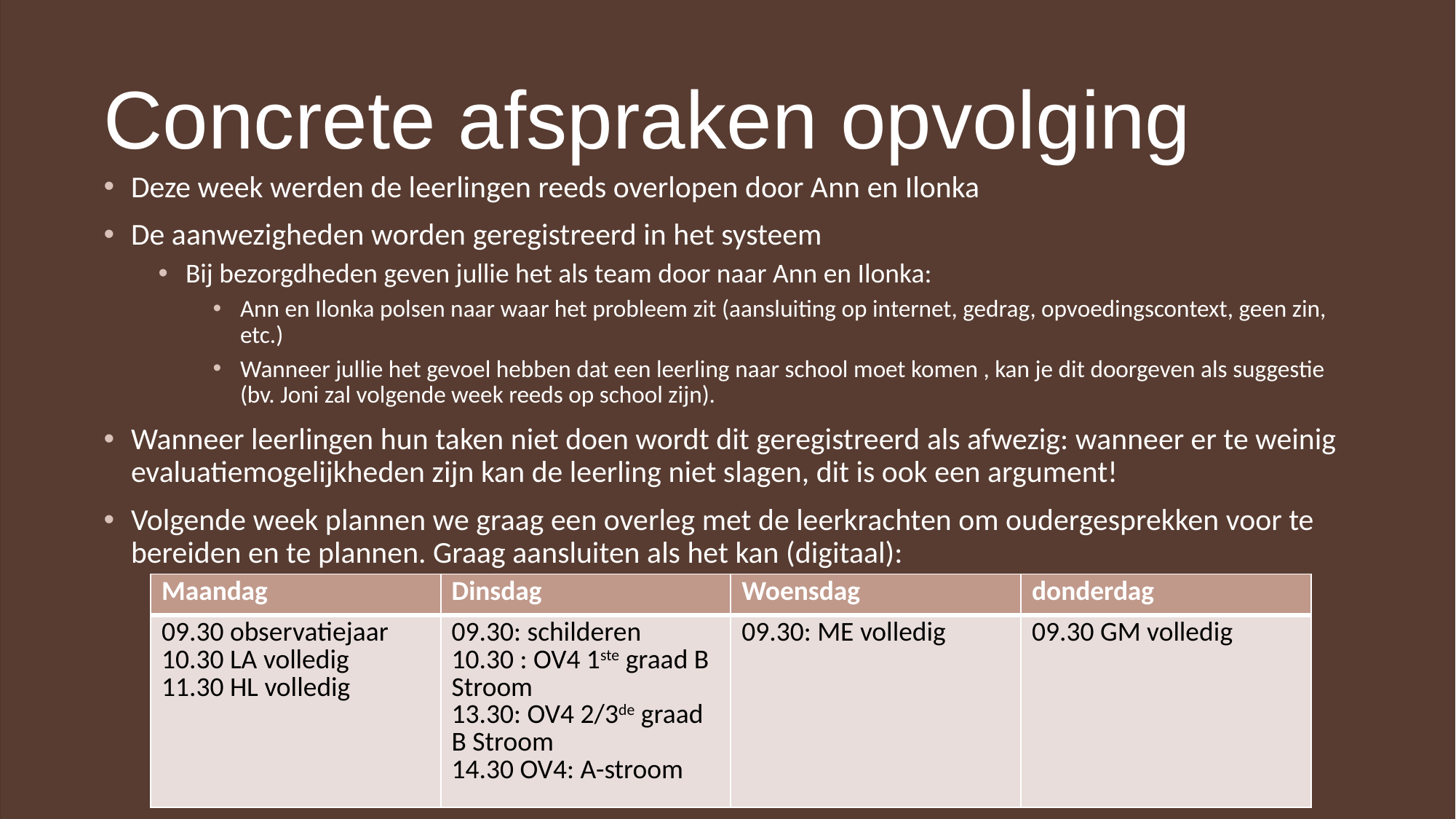

# Concrete afspraken opvolging
Deze week werden de leerlingen reeds overlopen door Ann en Ilonka
De aanwezigheden worden geregistreerd in het systeem
Bij bezorgdheden geven jullie het als team door naar Ann en Ilonka:
Ann en Ilonka polsen naar waar het probleem zit (aansluiting op internet, gedrag, opvoedingscontext, geen zin, etc.)
Wanneer jullie het gevoel hebben dat een leerling naar school moet komen , kan je dit doorgeven als suggestie (bv. Joni zal volgende week reeds op school zijn).
Wanneer leerlingen hun taken niet doen wordt dit geregistreerd als afwezig: wanneer er te weinig evaluatiemogelijkheden zijn kan de leerling niet slagen, dit is ook een argument!
Volgende week plannen we graag een overleg met de leerkrachten om oudergesprekken voor te bereiden en te plannen. Graag aansluiten als het kan (digitaal):
| Maandag | Dinsdag | Woensdag | donderdag |
| --- | --- | --- | --- |
| 09.30 observatiejaar 10.30 LA volledig 11.30 HL volledig | 09.30: schilderen 10.30 : OV4 1ste graad B Stroom 13.30: OV4 2/3de graad B Stroom 14.30 OV4: A-stroom | 09.30: ME volledig | 09.30 GM volledig |